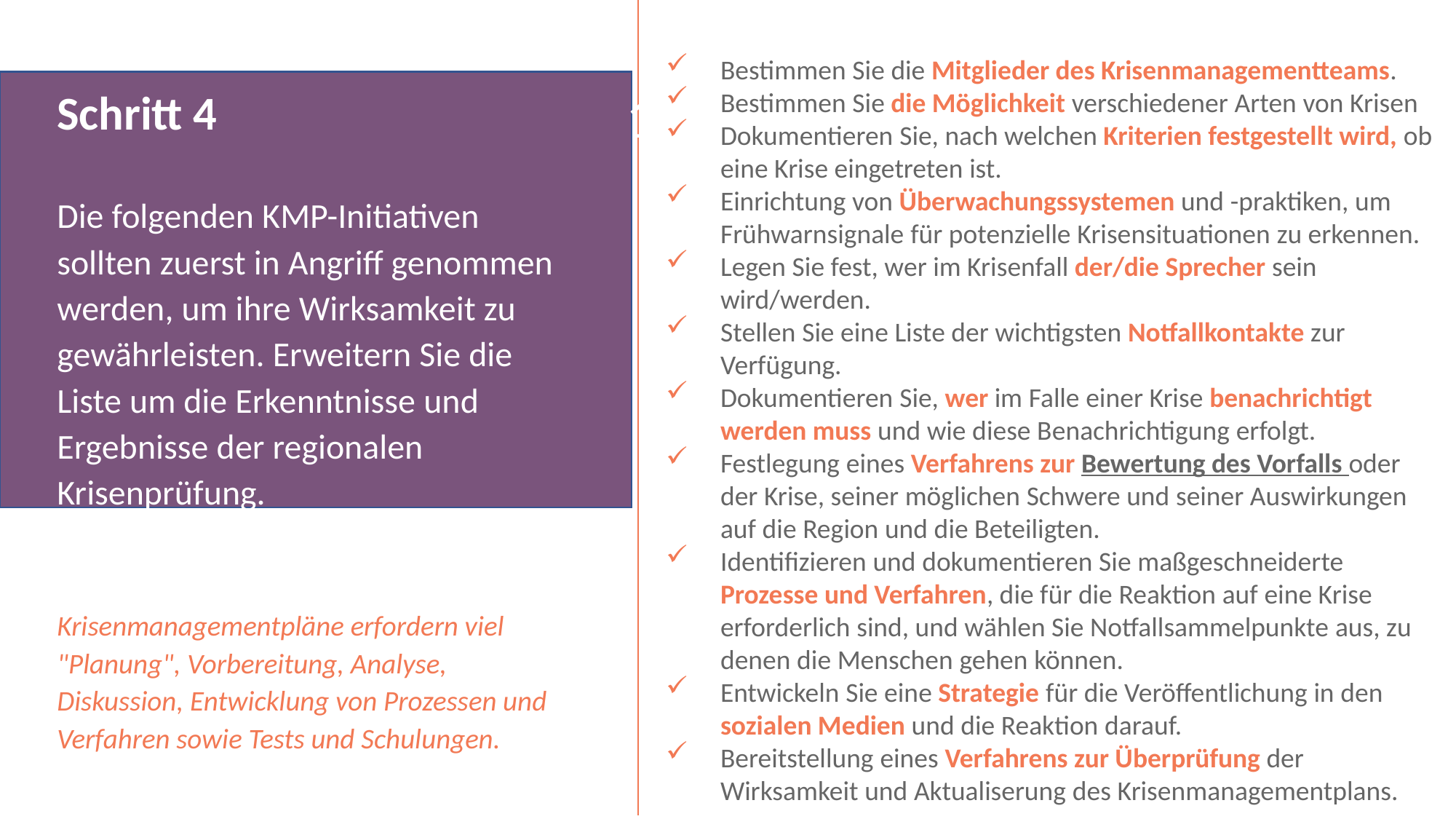

Bestimmen Sie die Mitglieder des Krisenmanagementteams.
Bestimmen Sie die Möglichkeit verschiedener Arten von Krisen
Dokumentieren Sie, nach welchen Kriterien festgestellt wird, ob eine Krise eingetreten ist.
Einrichtung von Überwachungssystemen und -praktiken, um Frühwarnsignale für potenzielle Krisensituationen zu erkennen.
Legen Sie fest, wer im Krisenfall der/die Sprecher sein wird/werden.
Stellen Sie eine Liste der wichtigsten Notfallkontakte zur Verfügung.
Dokumentieren Sie, wer im Falle einer Krise benachrichtigt werden muss und wie diese Benachrichtigung erfolgt.
Festlegung eines Verfahrens zur Bewertung des Vorfalls oder der Krise, seiner möglichen Schwere und seiner Auswirkungen auf die Region und die Beteiligten.
Identifizieren und dokumentieren Sie maßgeschneiderte Prozesse und Verfahren, die für die Reaktion auf eine Krise erforderlich sind, und wählen Sie Notfallsammelpunkte aus, zu denen die Menschen gehen können.
Entwickeln Sie eine Strategie für die Veröffentlichung in den sozialen Medien und die Reaktion darauf.
Bereitstellung eines Verfahrens zur Überprüfung der Wirksamkeit und Aktualiserung des Krisenmanagementplans.

Schritt 4

Die folgenden KMP-Initiativen sollten zuerst in Angriff genommen werden, um ihre Wirksamkeit zu gewährleisten. Erweitern Sie die Liste um die Erkenntnisse und Ergebnisse der regionalen Krisenprüfung.

Krisenmanagementpläne erfordern viel "Planung", Vorbereitung, Analyse, Diskussion, Entwicklung von Prozessen und Verfahren sowie Tests und Schulungen.

1